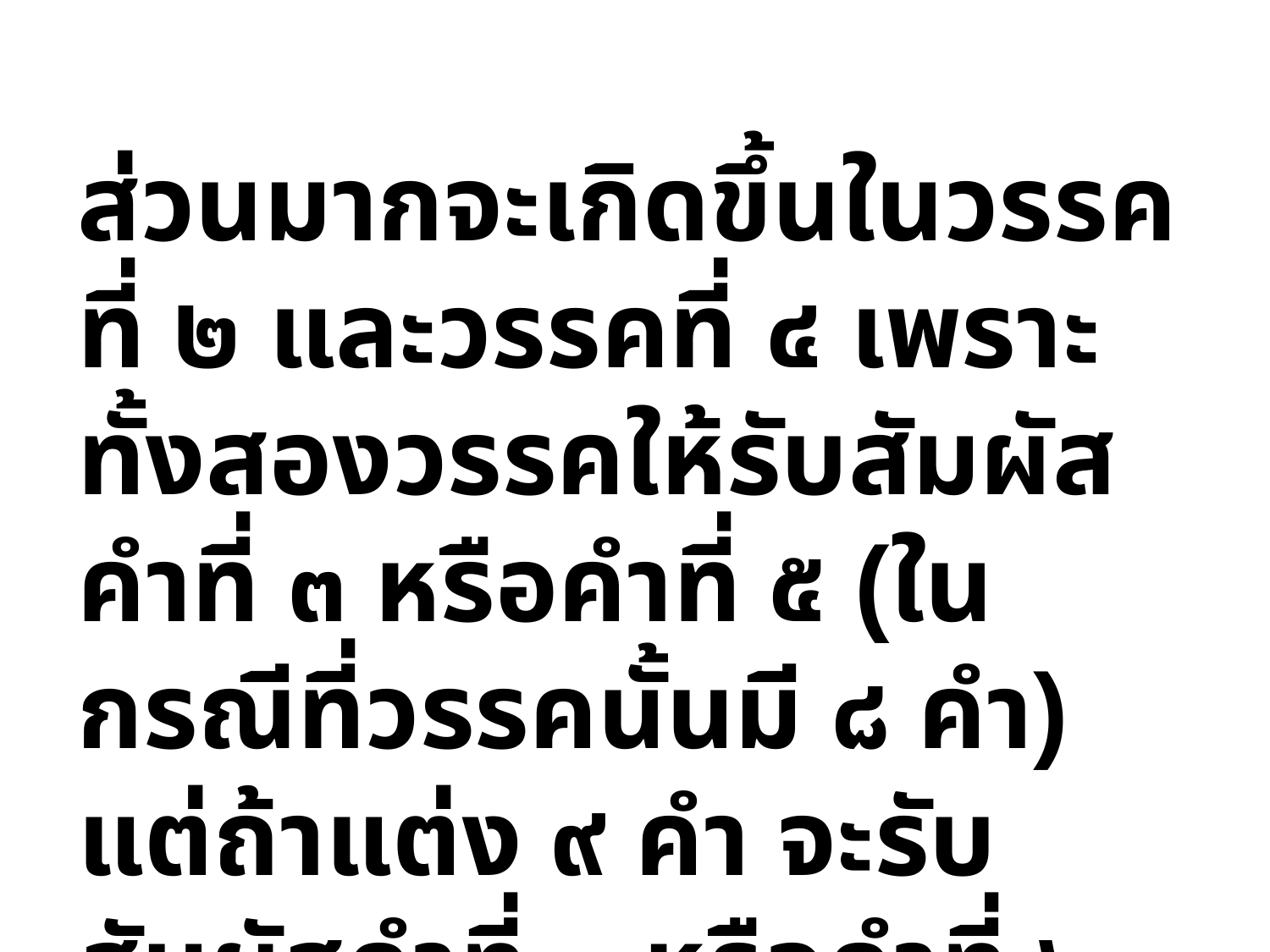

ส่วนมากจะเกิดขึ้นในวรรคที่ ๒ และวรรคที่ ๔ เพราะทั้งสองวรรคให้รับสัมผัสคำที่ ๓ หรือคำที่ ๕ (ในกรณีที่วรรคนั้นมี ๘ คำ) แต่ถ้าแต่ง ๙ คำ จะรับสัมผัสคำที่ ๓ หรือคำที่ ๖